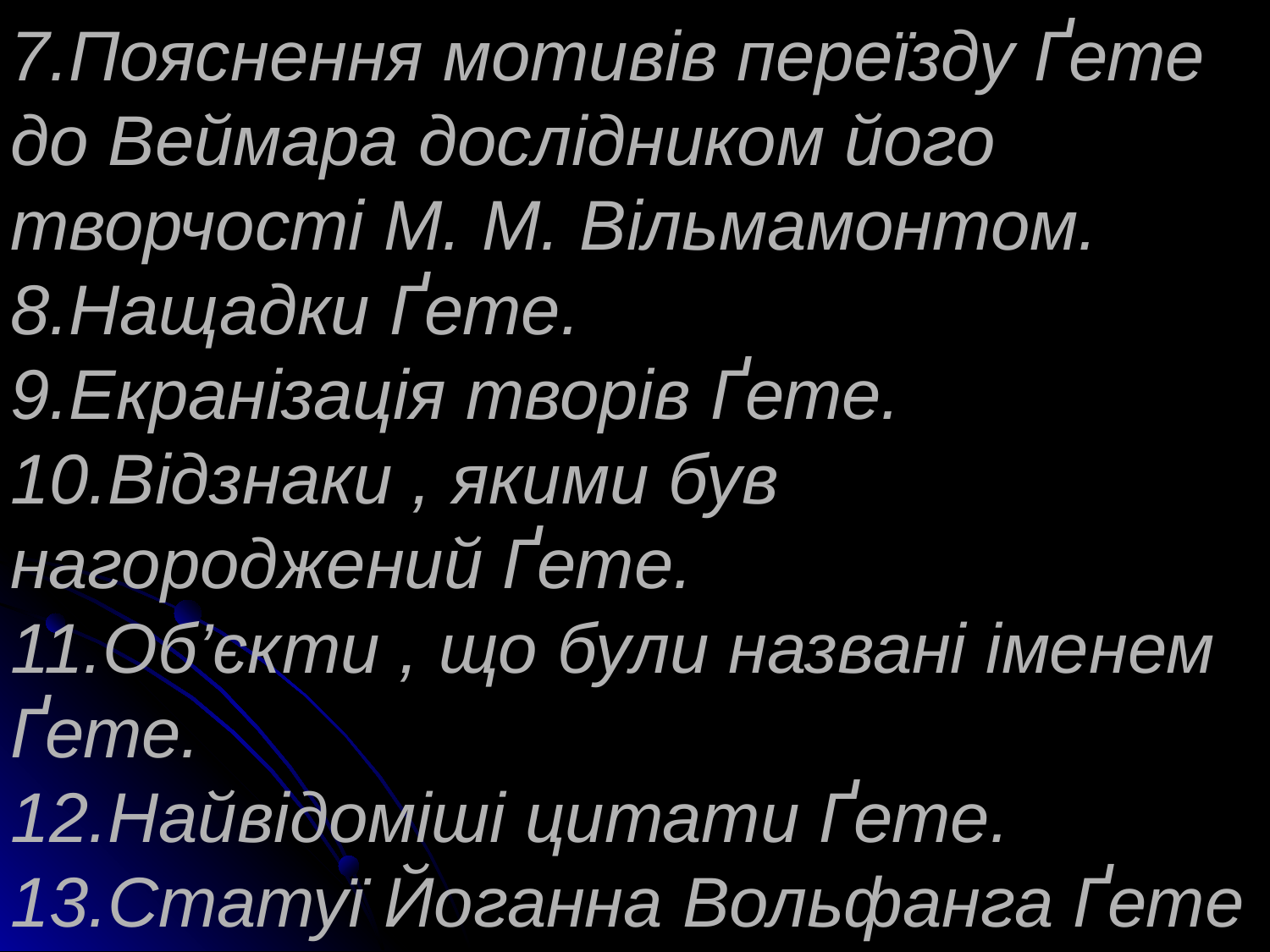

# 7.Пояснення мотивів переїзду Ґете до Веймара дослідником його творчості М. М. Вільмамонтом. 8.Нащадки Ґете. 9.Екранізація творів Ґете. 10.Відзнаки , якими був нагороджений Ґете. 11.Об’єкти , що були названі іменем Ґете. 12.Найвідоміші цитати Ґете. 13.Статуї Йоганна Вольфанга Ґете